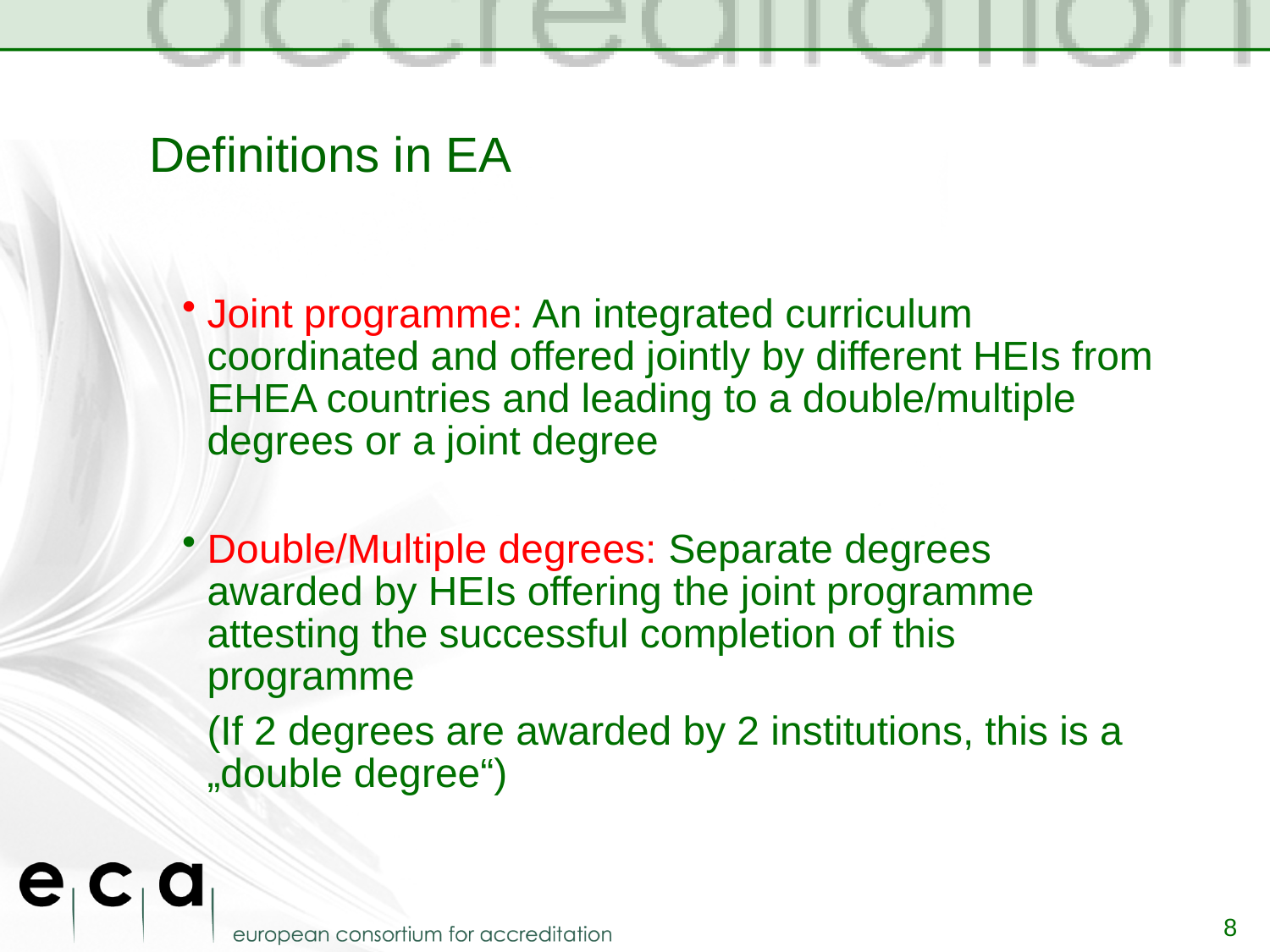

# Definitions in EA

Joint programme: An integrated curriculum coordinated and offered jointly by different HEIs from EHEA countries and leading to a double/multiple degrees or a joint degree

Double/Multiple degrees: Separate degrees awarded by HEIs offering the joint programme attesting the successful completion of this programme
	(If 2 degrees are awarded by 2 institutions, this is a „double degree“)